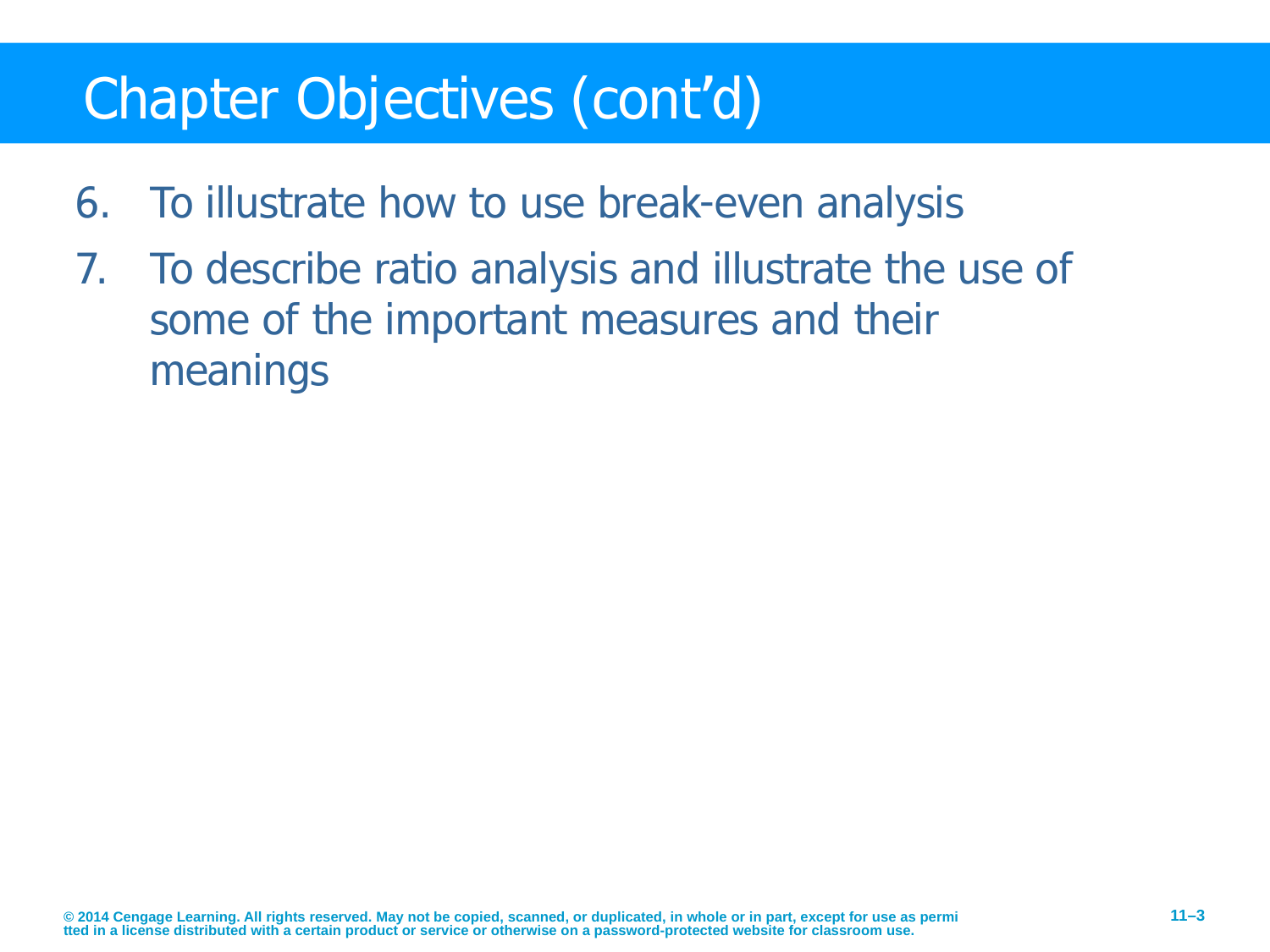

# Chapter Objectives (cont’d)
To illustrate how to use break-even analysis
To describe ratio analysis and illustrate the use of some of the important measures and their meanings
© 2014 Cengage Learning. All rights reserved. May not be copied, scanned, or duplicated, in whole or in part, except for use as permitted in a license distributed with a certain product or service or otherwise on a password-protected website for classroom use.
11–3